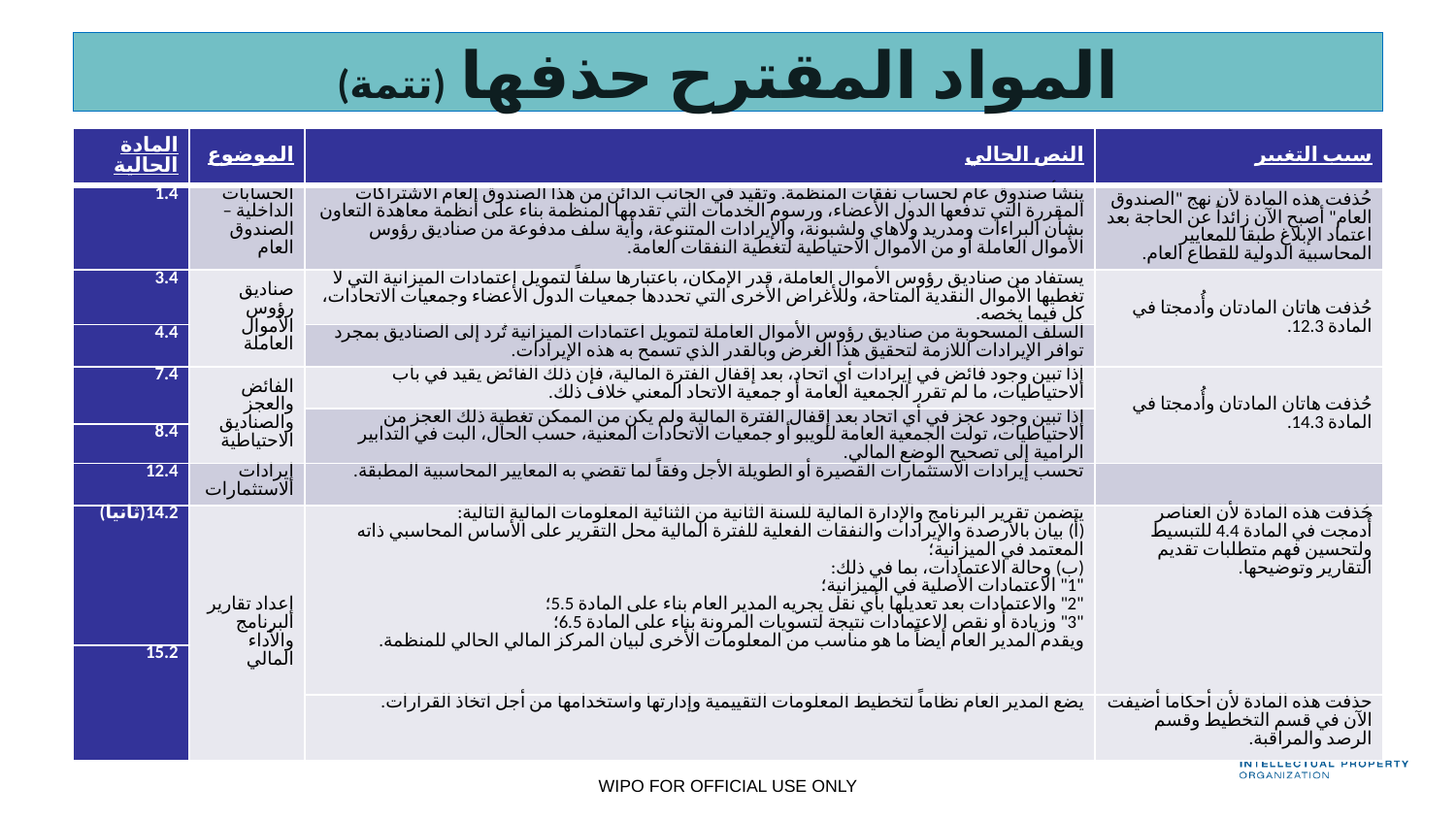

# المواد المقترح حذفها (تتمة)
| المادة الحالية | الموضوع | النص الحالي | سبب التغيير |
| --- | --- | --- | --- |
| 1.4 | الحسابات الداخلية – الصندوق العام | ينشأ صندوق عام لحساب نفقات المنظمة. وتقيد في الجانب الدائن من هذا الصندوق العام الاشتراكات المقررة التي تدفعها الدول الأعضاء، ورسوم الخدمات التي تقدمها المنظمة بناء على أنظمة معاهدة التعاون بشأن البراءات ومدريد ولاهاي ولشبونة، والإيرادات المتنوعة، وأية سلف مدفوعة من صناديق رؤوس الأموال العاملة أو من الأموال الاحتياطية لتغطية النفقات العامة. | حُذفت هذه المادة لأن نهج "الصندوق العام" أصبح الآن زائداً عن الحاجة بعد اعتماد الإبلاغ طبقا للمعايير المحاسبية الدولية للقطاع العام. |
| 3.4 | صناديق رؤوس الأموال العاملة | يستفاد من صناديق رؤوس الأموال العاملة، قدر الإمكان، باعتبارها سلفاً لتمويل اعتمادات الميزانية التي لا تغطيها الأموال النقدية المتاحة، وللأغراض الأخرى التي تحددها جمعيات الدول الأعضاء وجمعيات الاتحادات، كل فيما يخصه. | حُذفت هاتان المادتان وأُدمجتا في المادة 12.3. |
| 4.4 |  | السلف المسحوبة من صناديق رؤوس الأموال العاملة لتمويل اعتمادات الميزانية تُرد إلى الصناديق بمجرد توافر الإيرادات اللازمة لتحقيق هذا الغرض وبالقدر الذي تسمح به هذه الإيرادات. |  |
| 7.4 | الفائض والعجز والصناديق الاحتياطية | إذا تبين وجود فائض في إيرادات أي اتحاد، بعد إقفال الفترة المالية، فإن ذلك الفائض يقيد في باب الاحتياطيات، ما لم تقرر الجمعية العامة أو جمعية الاتحاد المعني خلاف ذلك. | حُذفت هاتان المادتان وأُدمجتا في المادة 14.3. |
|  |  | إذا تبين وجود عجز في أي اتحاد بعد إقفال الفترة المالية ولم يكن من الممكن تغطية ذلك العجز من الاحتياطيات، تولت الجمعية العامة للويبو أو جمعيات الاتحادات المعنية، حسب الحال، البت في التدابير الرامية إلى تصحيح الوضع المالي. |  |
| 8.4 |  |  |  |
| 12.4 | إيرادات الاستثمارات | تحسب إيرادات الاستثمارات القصيرة أو الطويلة الأجل وفقاً لما تقضي به المعايير المحاسبية المطبقة. |  |
| 14.2(ثانيا) | إعداد تقارير البرنامج والأداء المالي | يتضمن تقرير البرنامج والإدارة المالية للسنة الثانية من الثنائية المعلومات المالية التالية: (أ) بيان بالأرصدة والإيرادات والنفقات الفعلية للفترة المالية محل التقرير على الأساس المحاسبي ذاته المعتمد في الميزانية؛ (ب) وحالة الاعتمادات، بما في ذلك: "1" الاعتمادات الأصلية في الميزانية؛ "2" والاعتمادات بعد تعديلها بأي نقل يجريه المدير العام بناء على المادة 5.5؛ "3" وزيادة أو نقص الاعتمادات نتيجة لتسويات المرونة بناء على المادة 6.5؛ ويقدم المدير العام أيضاً ما هو مناسب من المعلومات الأخرى لبيان المركز المالي الحالي للمنظمة. | حُذفت هذه المادة لأن العناصر أُدمجت في المادة 4.4 للتبسيط ولتحسين فهم متطلبات تقديم التقارير وتوضيحها. |
| 15.2 |  |  |  |
|  |  | يضع المدير العام نظاماً لتخطيط المعلومات التقييمية وإدارتها واستخدامها من أجل اتخاذ القرارات. | حذفت هذه المادة لأن أحكاما أضيفت الآن في قسم التخطيط وقسم الرصد والمراقبة. |